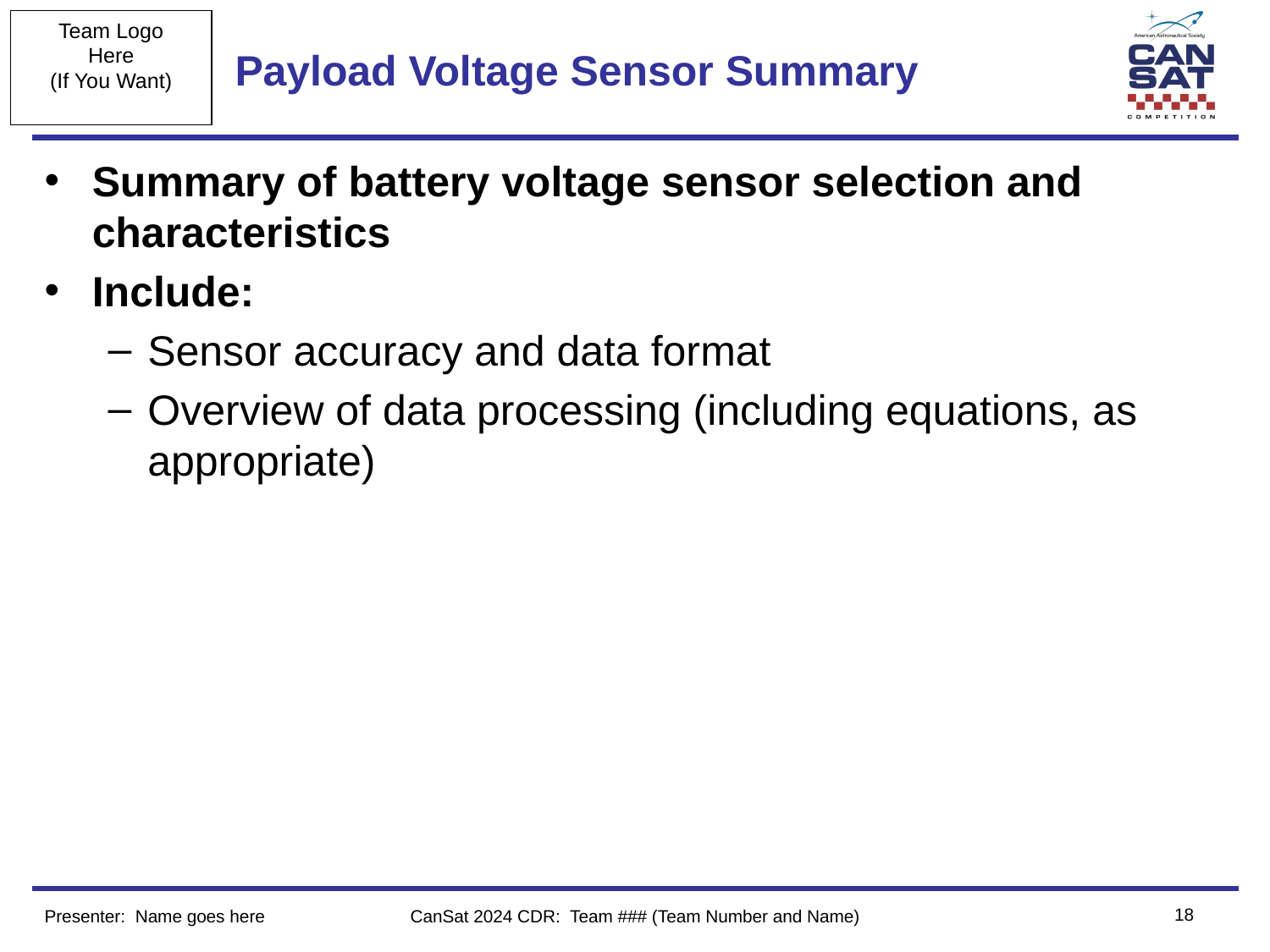

# Payload Voltage Sensor Summary
Summary of battery voltage sensor selection and characteristics
Include:
Sensor accuracy and data format
Overview of data processing (including equations, as appropriate)

18
Presenter:  Name goes here
CanSat 2024 CDR:  Team ### (Team Number and Name)